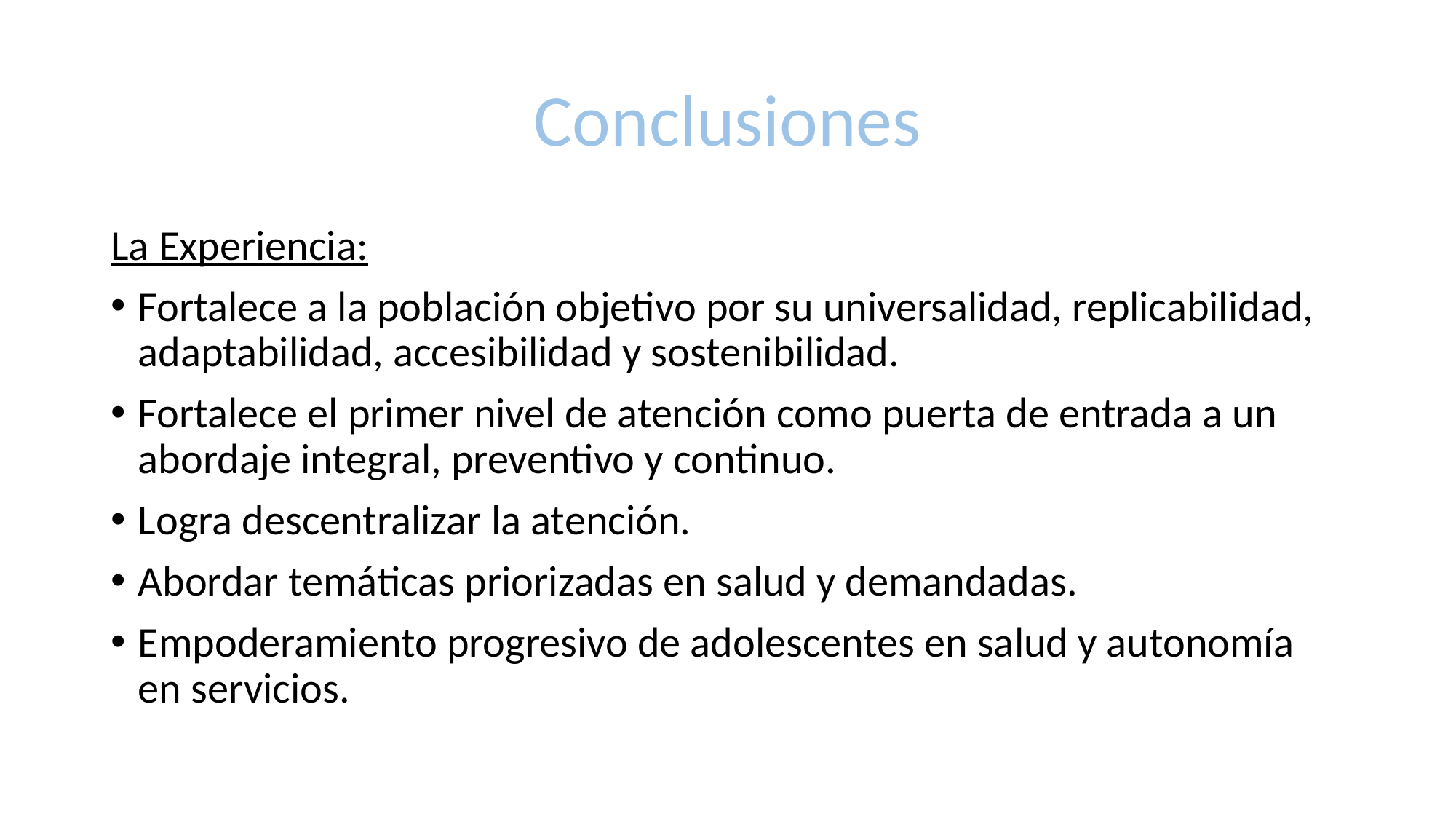

# Conclusiones
La Experiencia:
Fortalece a la población objetivo por su universalidad, replicabilidad, adaptabilidad, accesibilidad y sostenibilidad.
Fortalece el primer nivel de atención como puerta de entrada a un abordaje integral, preventivo y continuo.
Logra descentralizar la atención.
Abordar temáticas priorizadas en salud y demandadas.
Empoderamiento progresivo de adolescentes en salud y autonomía en servicios.